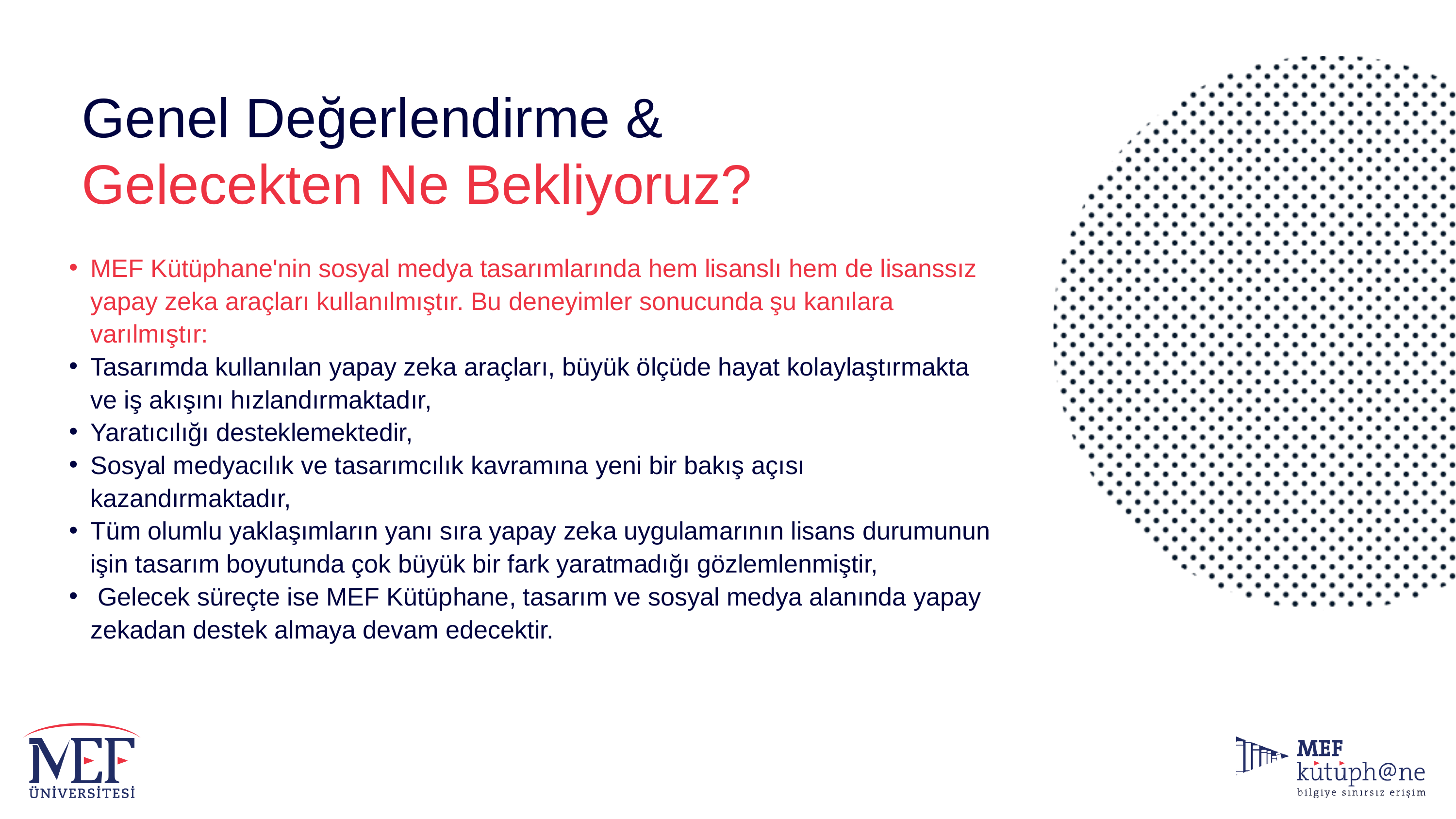

Genel Değerlendirme &
Gelecekten Ne Bekliyoruz?
MEF Kütüphane'nin sosyal medya tasarımlarında hem lisanslı hem de lisanssız yapay zeka araçları kullanılmıştır. Bu deneyimler sonucunda şu kanılara varılmıştır:
Tasarımda kullanılan yapay zeka araçları, büyük ölçüde hayat kolaylaştırmakta ve iş akışını hızlandırmaktadır,
Yaratıcılığı desteklemektedir,
Sosyal medyacılık ve tasarımcılık kavramına yeni bir bakış açısı kazandırmaktadır,
Tüm olumlu yaklaşımların yanı sıra yapay zeka uygulamarının lisans durumunun işin tasarım boyutunda çok büyük bir fark yaratmadığı gözlemlenmiştir,
 Gelecek süreçte ise MEF Kütüphane, tasarım ve sosyal medya alanında yapay zekadan destek almaya devam edecektir.